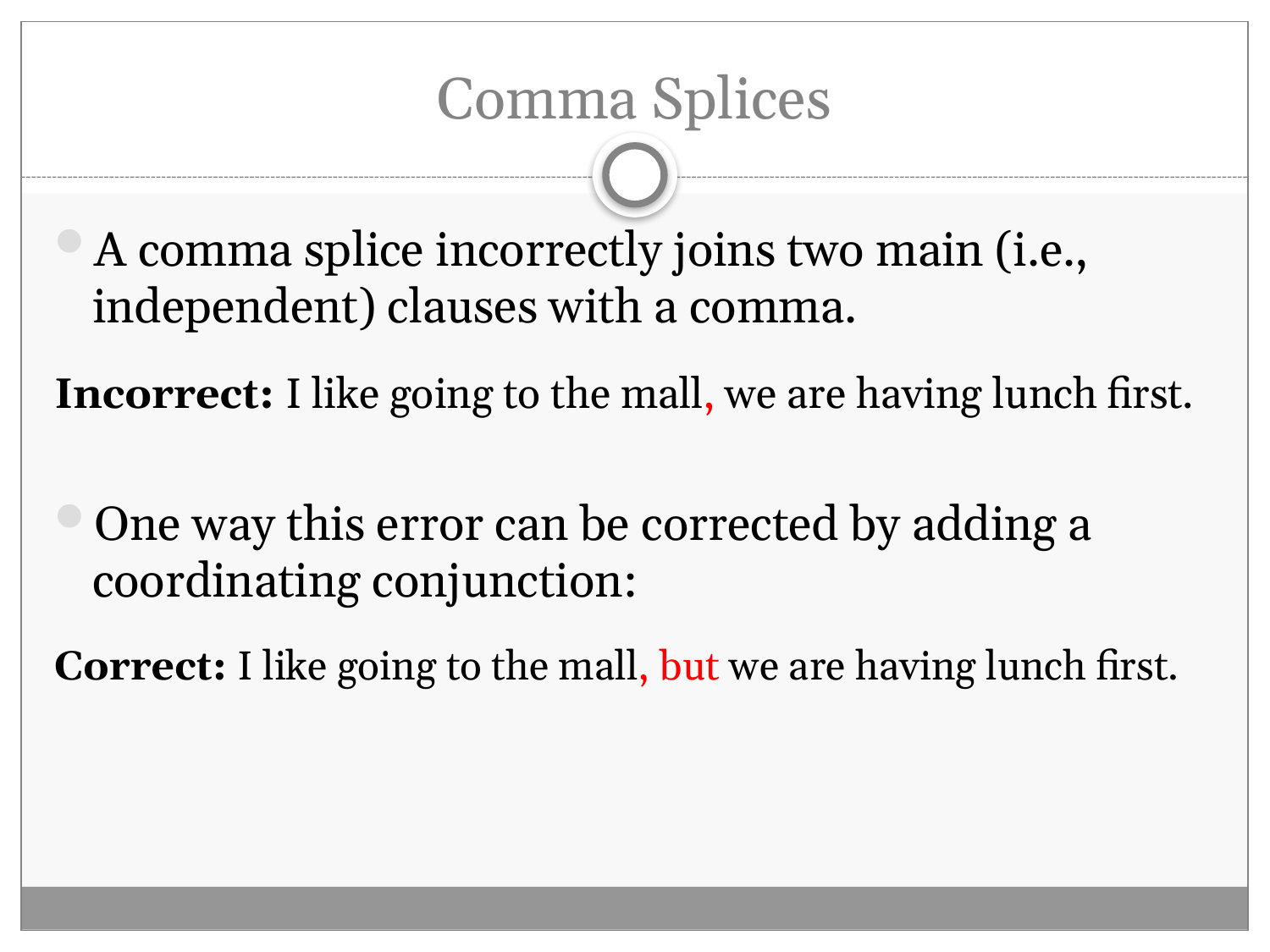

# Comma Splices
A comma splice incorrectly joins two main (i.e., independent) clauses with a comma.

Incorrect: I like going to the mall, we are having lunch first.

One way this error can be corrected by adding a coordinating conjunction:

Correct: I like going to the mall, but we are having lunch first.